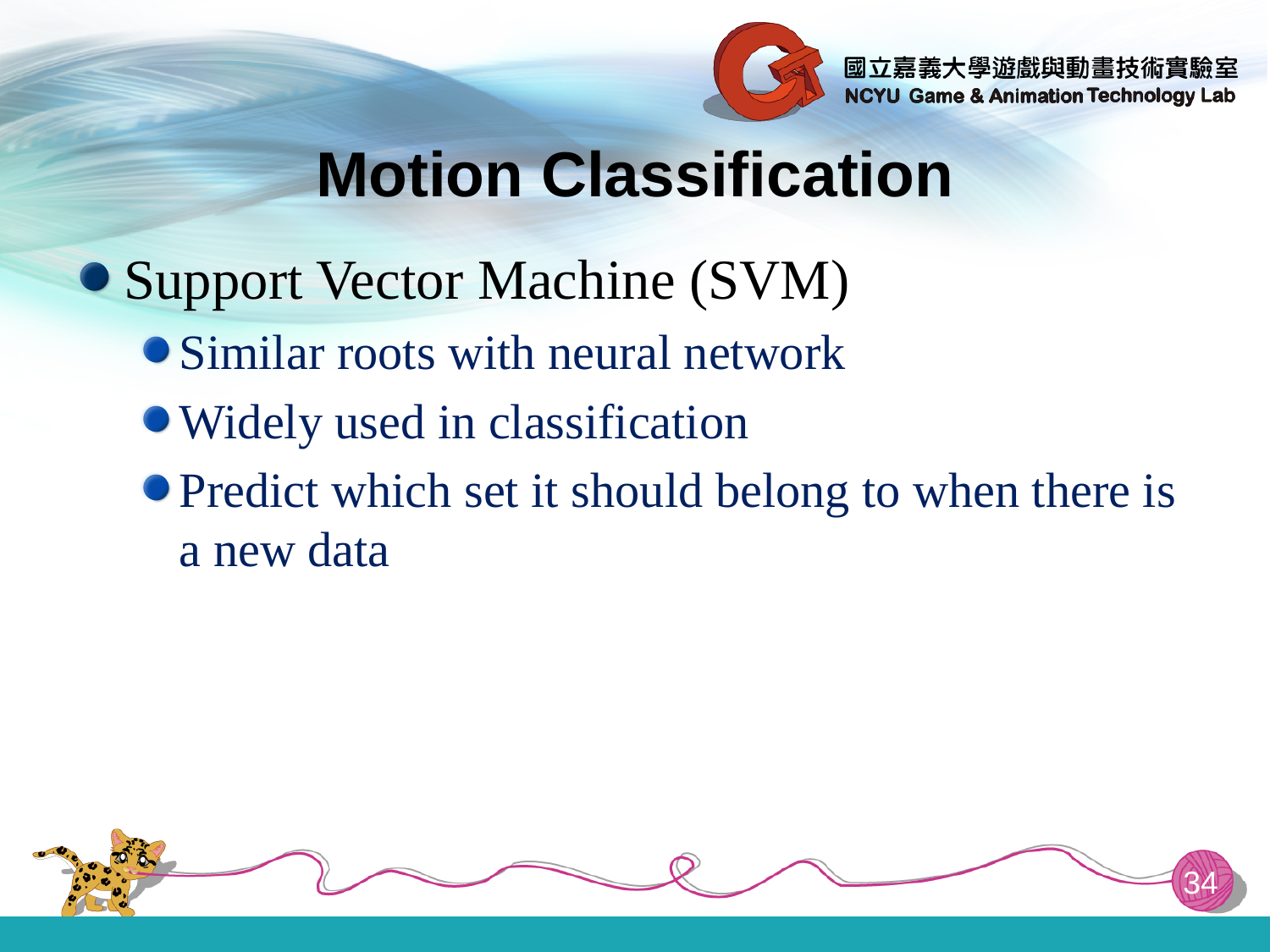

# Motion Classification
Support Vector Machine (SVM)
Similar roots with neural network
Widely used in classification
Predict which set it should belong to when there is a new data
34